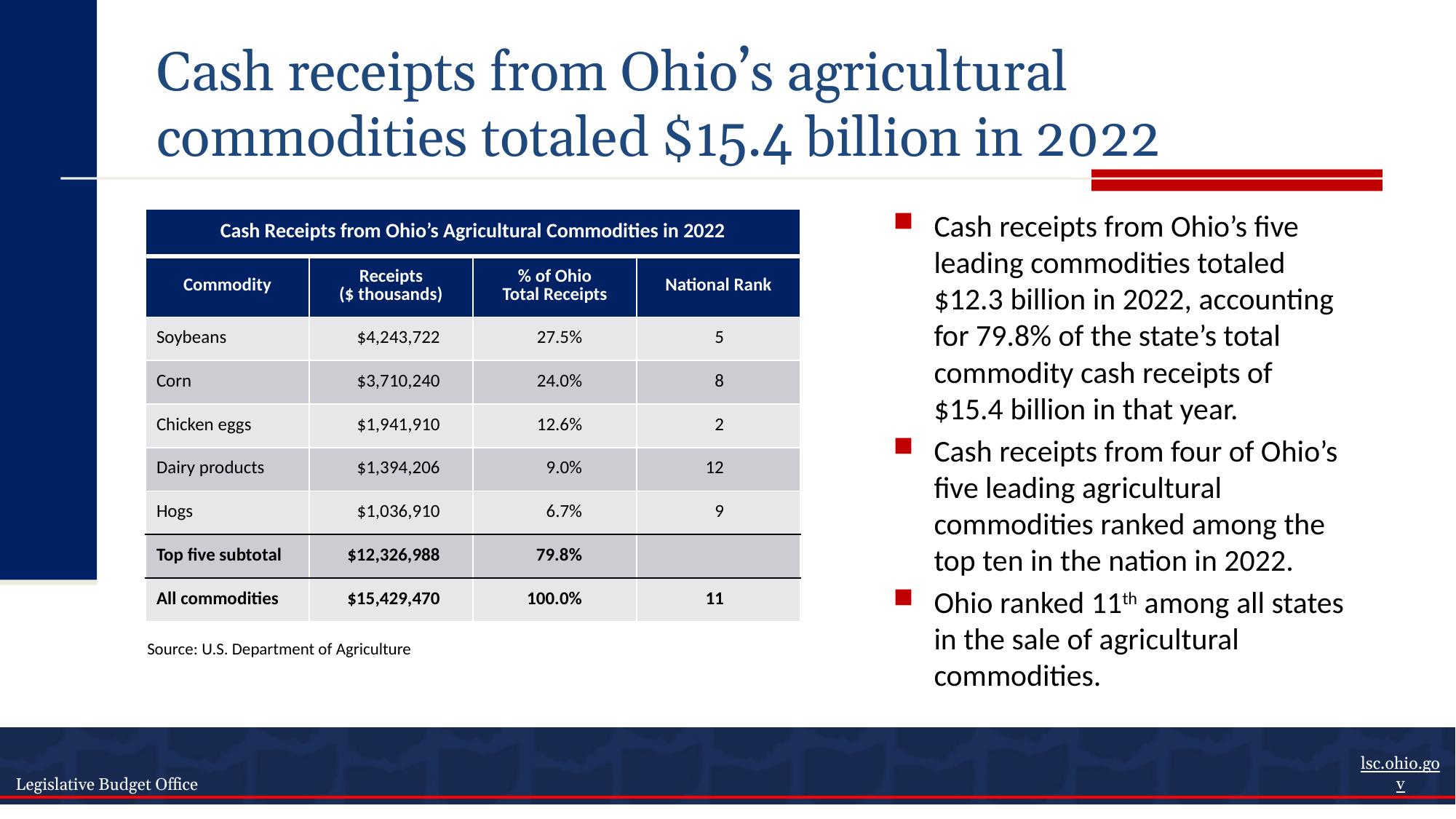

# Cash receipts from Ohio’s agricultural commodities totaled $15.4 billion in 2022
Cash receipts from Ohio’s five leading commodities totaled $12.3 billion in 2022, accounting for 79.8% of the state’s total commodity cash receipts of $15.4 billion in that year.
Cash receipts from four of Ohio’s five leading agricultural commodities ranked among the top ten in the nation in 2022.
Ohio ranked 11th among all states in the sale of agricultural commodities.

| Cash Receipts from Ohio’s Agricultural Commodities in 2022 |  |  |  |
| --- | --- | --- | --- |
| Commodity | Receipts ($ thousands) | % of Ohio Total Receipts | National Rank |
| Soybeans | $4,243,722 | 27.5% | 5 |
| Corn | $3,710,240 | 24.0% | 8 |
| Chicken eggs | $1,941,910 | 12.6% | 2 |
| Dairy products | $1,394,206 | 9.0% | 12 |
| Hogs | $1,036,910 | 6.7% | 9 |
| Top five subtotal | $12,326,988 | 79.8% |  |
| All commodities | $15,429,470 | 100.0% | 11 |
Source: U.S. Department of Agriculture